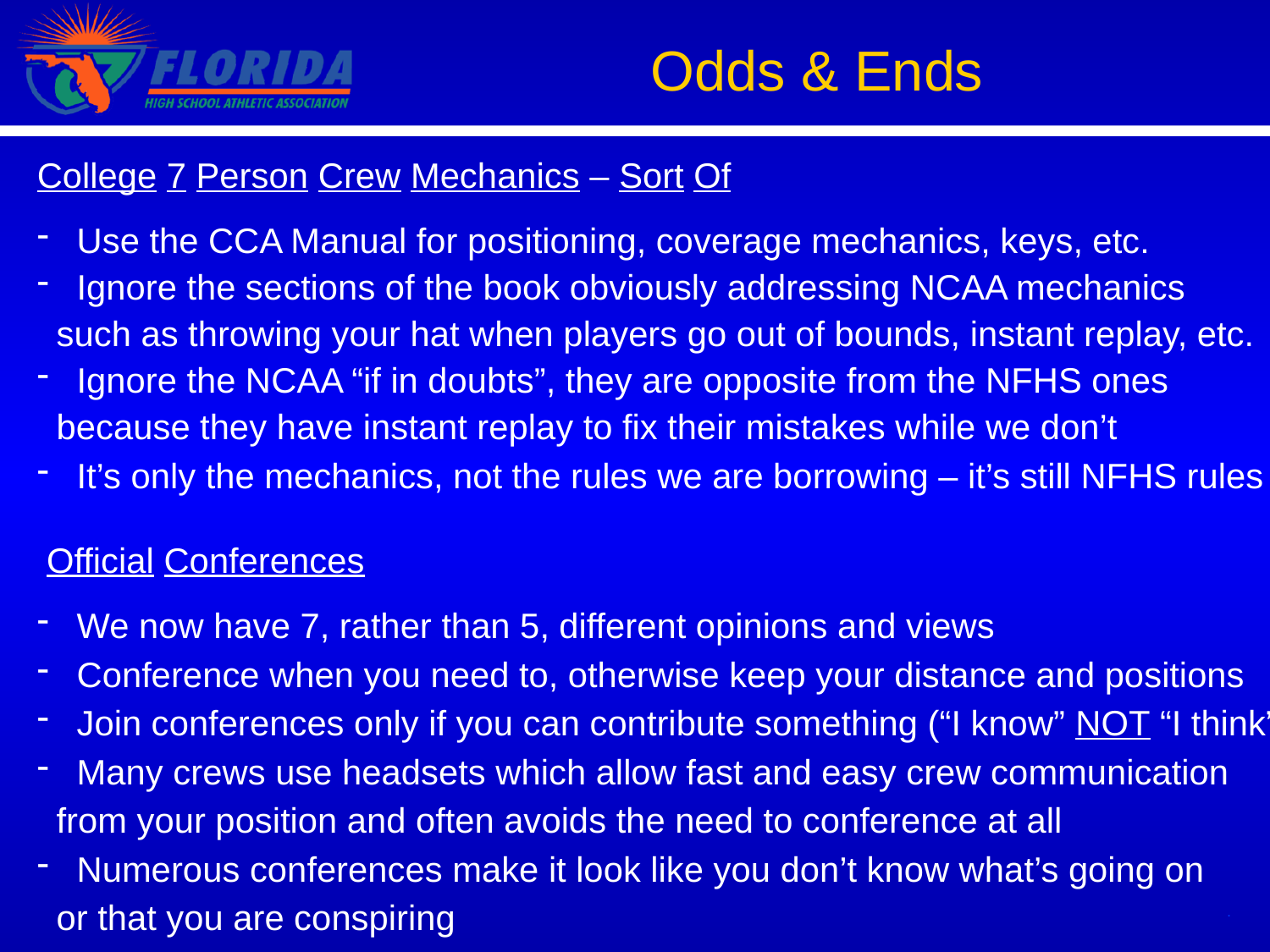

Odds & Ends
College 7 Person Crew Mechanics – Sort Of

 Use the CCA Manual for positioning, coverage mechanics, keys, etc.
 Ignore the sections of the book obviously addressing NCAA mechanics
  such as throwing your hat when players go out of bounds, instant replay, etc.
 Ignore the NCAA “if in doubts”, they are opposite from the NFHS ones
  because they have instant replay to fix their mistakes while we don’t
 It’s only the mechanics, not the rules we are borrowing – it’s still NFHS rules

 Official Conferences

 We now have 7, rather than 5, different opinions and views
 Conference when you need to, otherwise keep your distance and positions
 Join conferences only if you can contribute something (“I know” NOT “I think”)
 Many crews use headsets which allow fast and easy crew communication
  from your position and often avoids the need to conference at all
 Numerous conferences make it look like you don’t know what’s going on
  or that you are conspiring

.